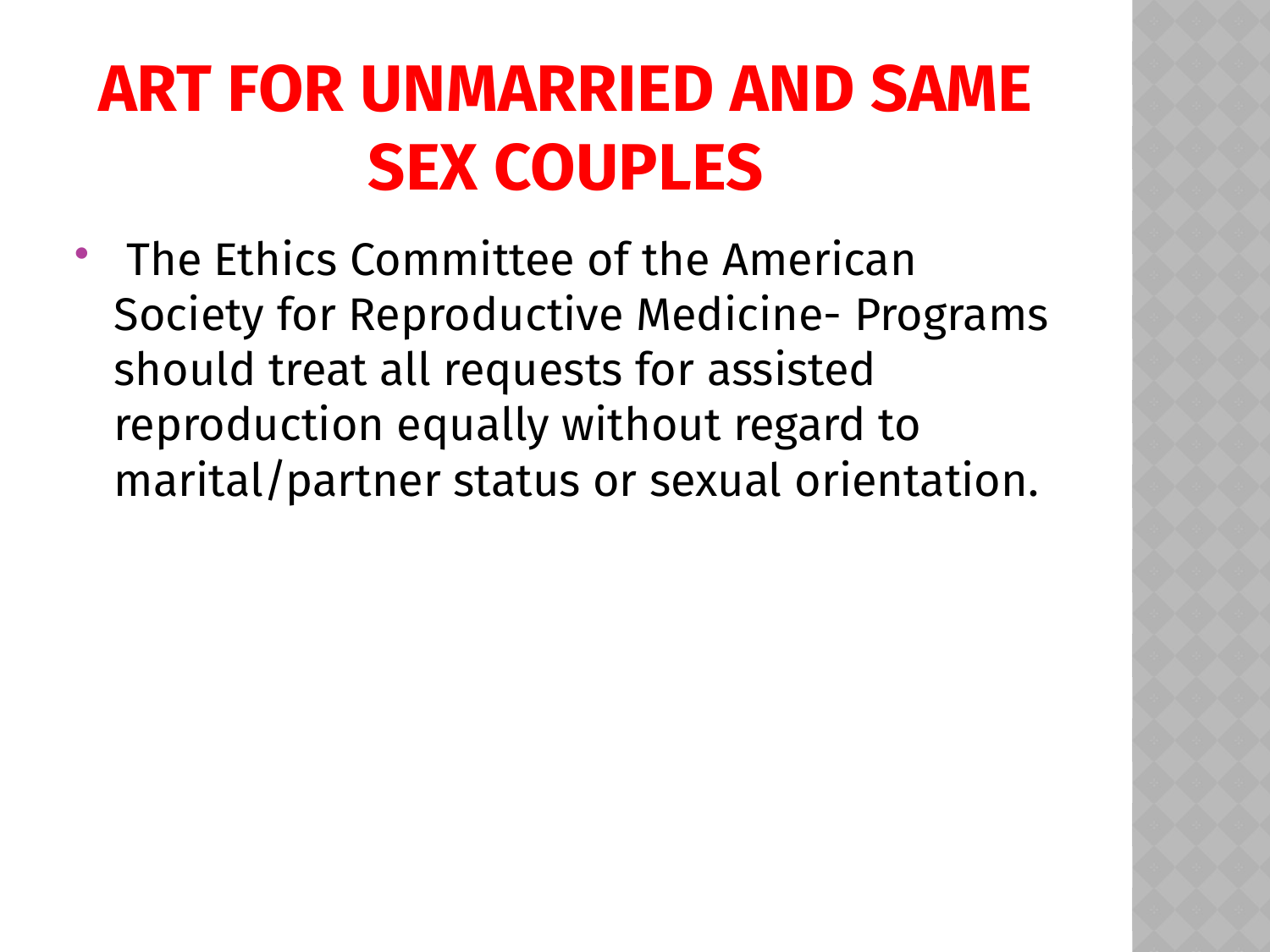

# ART for Unmarried and Same Sex Couples
 The Ethics Committee of the American Society for Reproductive Medicine- Programs should treat all requests for assisted reproduction equally without regard to marital/partner status or sexual orientation.